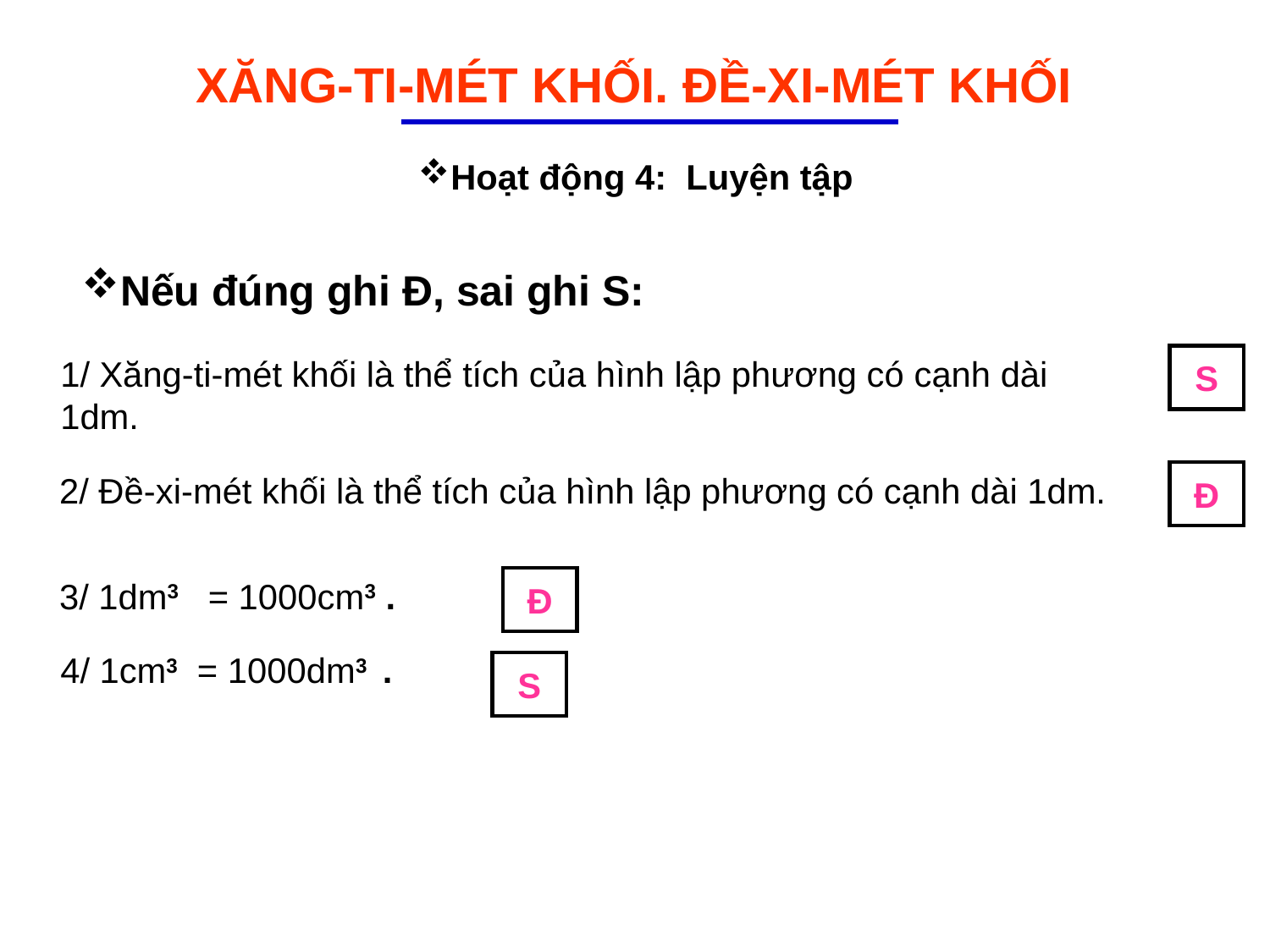

XĂNG-TI-MÉT KHỐI. ĐỀ-XI-MÉT KHỐI
Hoạt động 4:  Luyện tập
Nếu đúng ghi Đ, sai ghi S:

1/ Xăng-ti-mét khối là thể tích của hình lập phương có cạnh dài 1dm.
S
 2/ Đề-xi-mét khối là thể tích của hình lập phương có cạnh dài 1dm.
Đ
 3/ 1dm3   = 1000cm3 .
Đ
4/ 1cm3  = 1000dm3  .
S